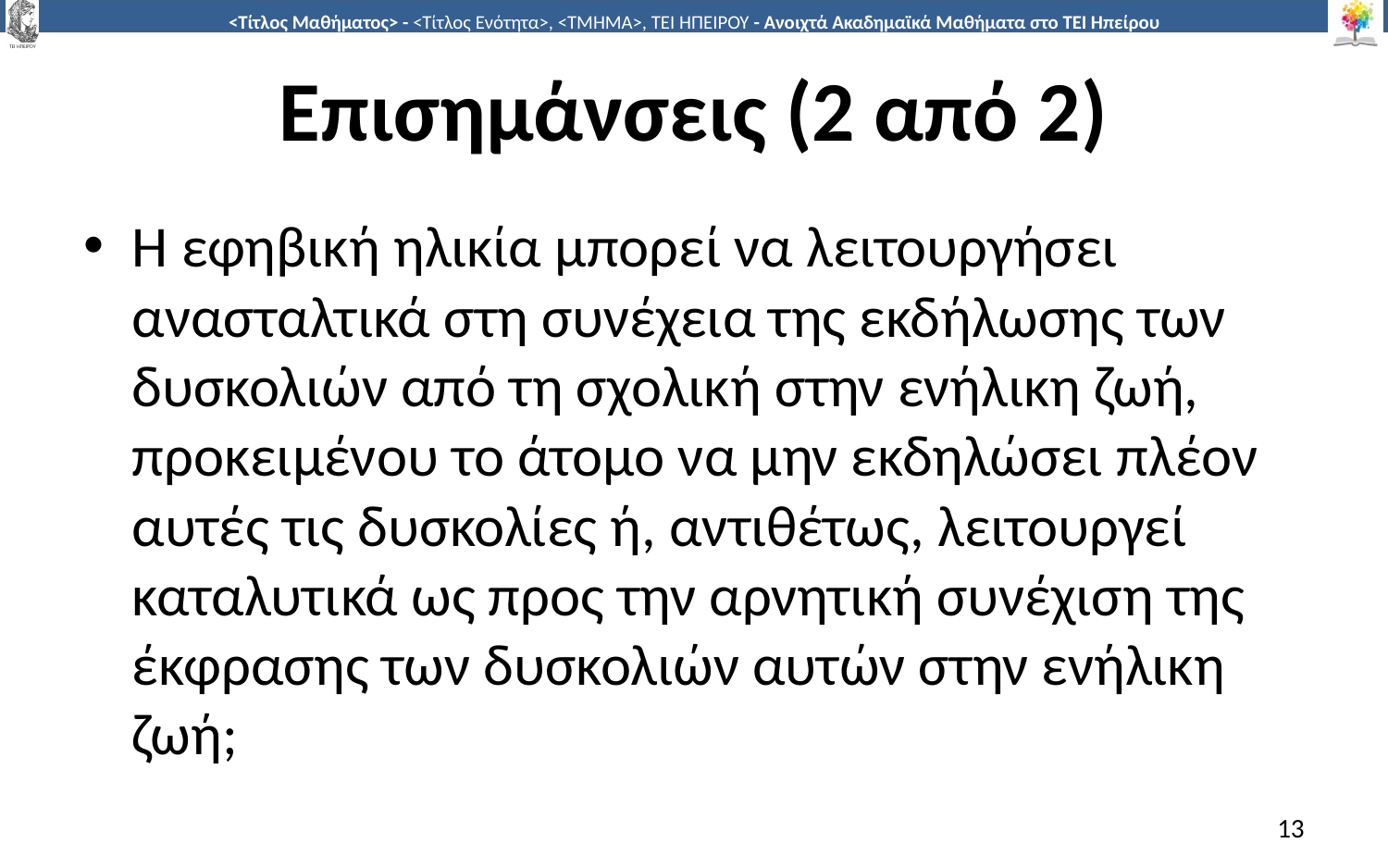

# Επισημάνσεις (2 από 2)
Η εφηβική ηλικία μπορεί να λειτουργήσει ανασταλτικά στη συνέχεια της εκδήλωσης των δυσκολιών από τη σχολική στην ενήλικη ζωή, προκειμένου το άτομο να μην εκδηλώσει πλέον αυτές τις δυσκολίες ή, αντιθέτως, λειτουργεί καταλυτικά ως προς την αρνητική συνέχιση της έκφρασης των δυσκολιών αυτών στην ενήλικη ζωή;

13